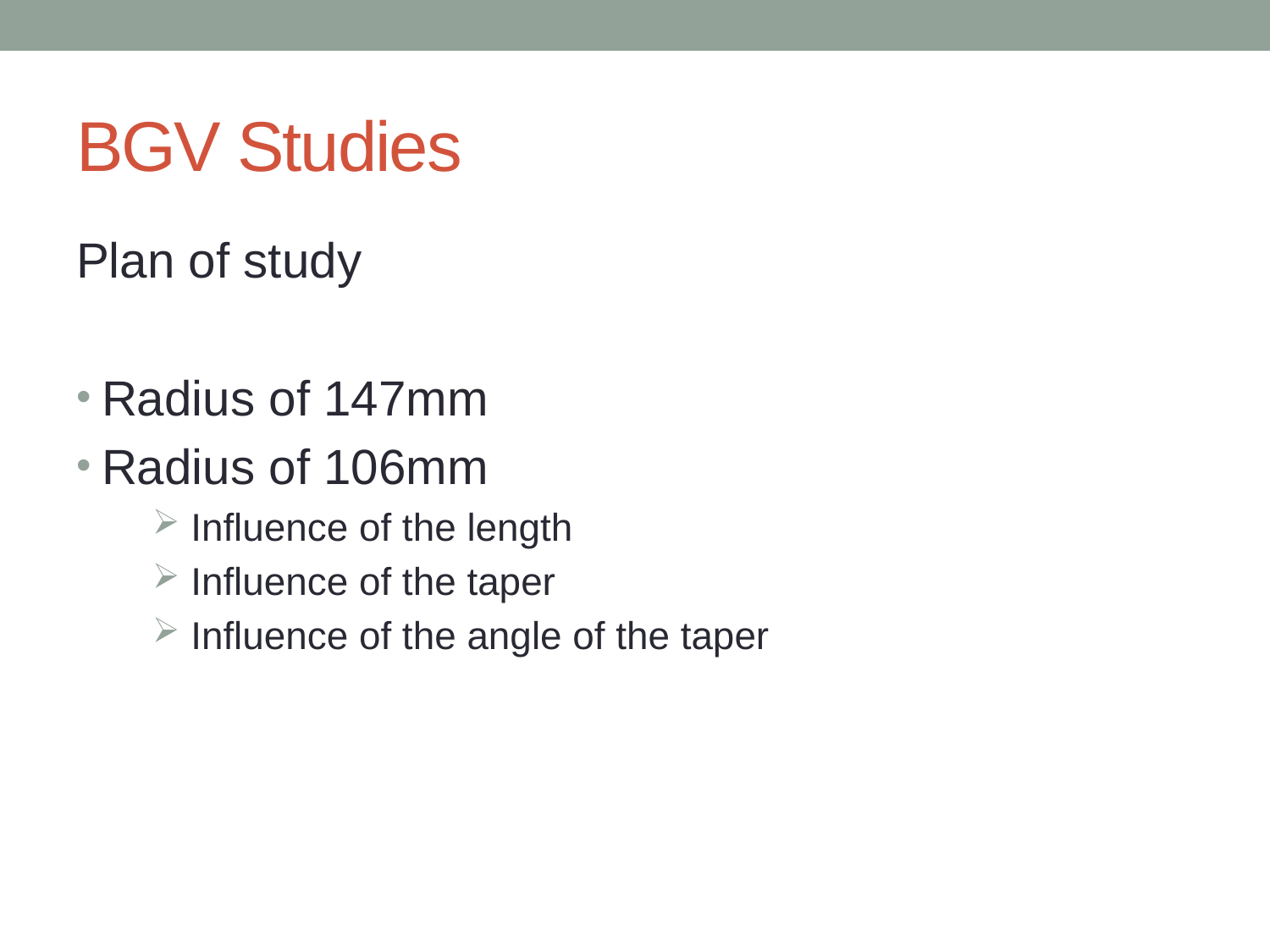

# BGV Studies
Plan of study

Radius of 147mm
Radius of 106mm
 Influence of the length
 Influence of the taper
 Influence of the angle of the taper